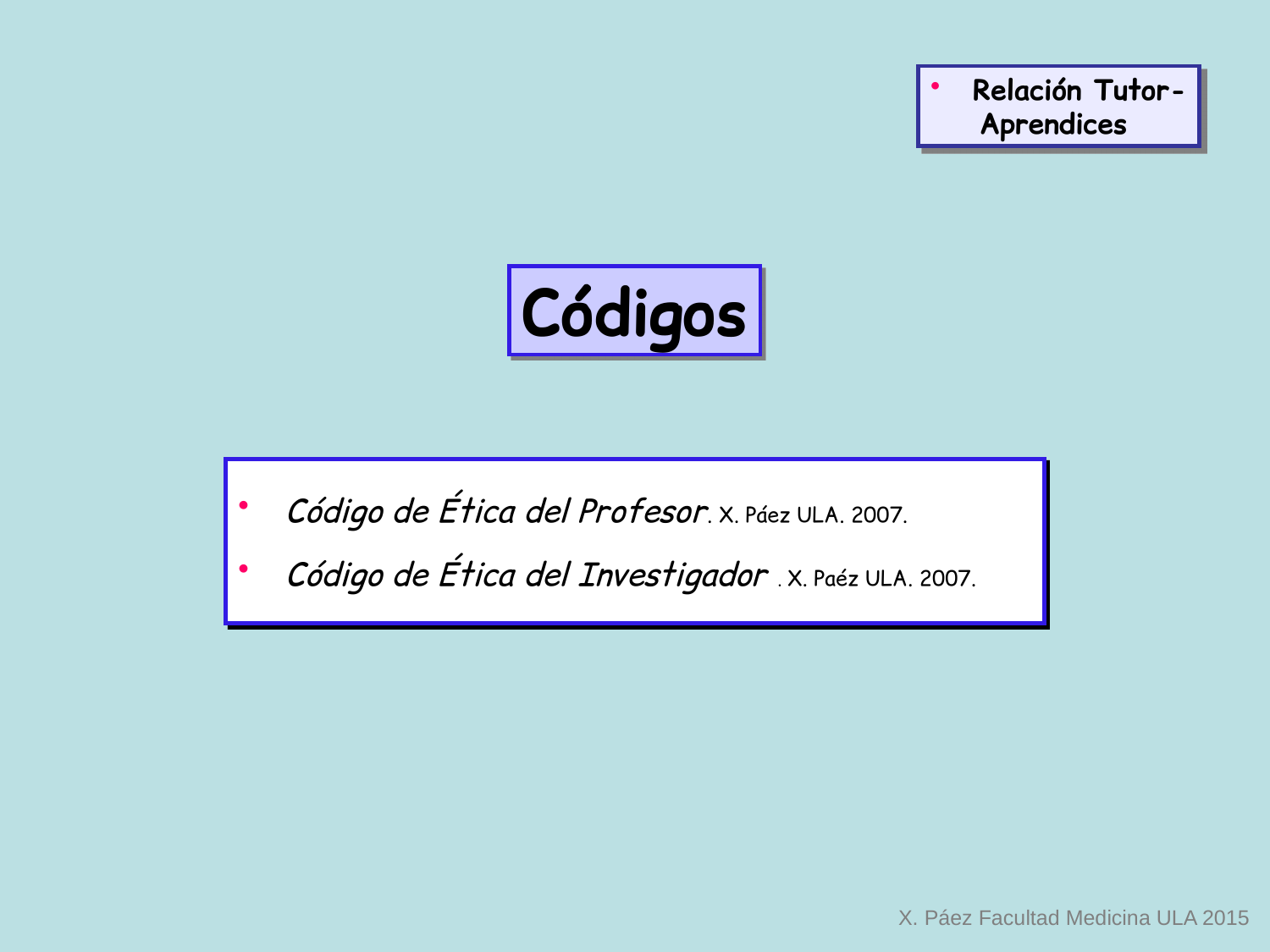

Relación Tutor-
    Aprendices
Códigos

Código de Ética del Profesor. X. Páez ULA. 2007.

Código de Ética del Investigador . X. Paéz ULA. 2007.

X. Páez Facultad Medicina ULA 2015